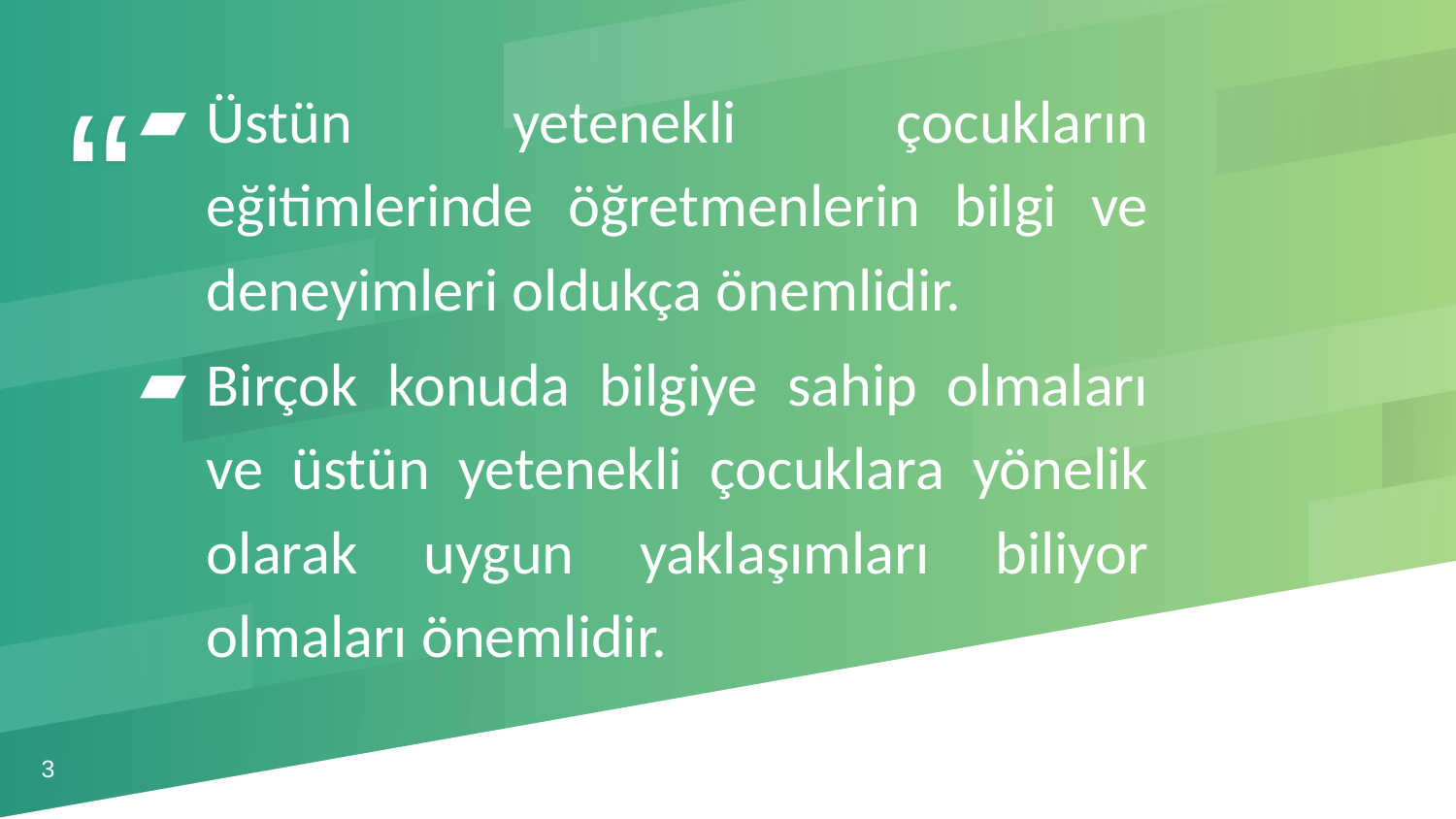

Üstün yetenekli çocukların eğitimlerinde öğretmenlerin bilgi ve deneyimleri oldukça önemlidir.
Birçok konuda bilgiye sahip olmaları ve üstün yetenekli çocuklara yönelik olarak uygun yaklaşımları biliyor olmaları önemlidir.
3